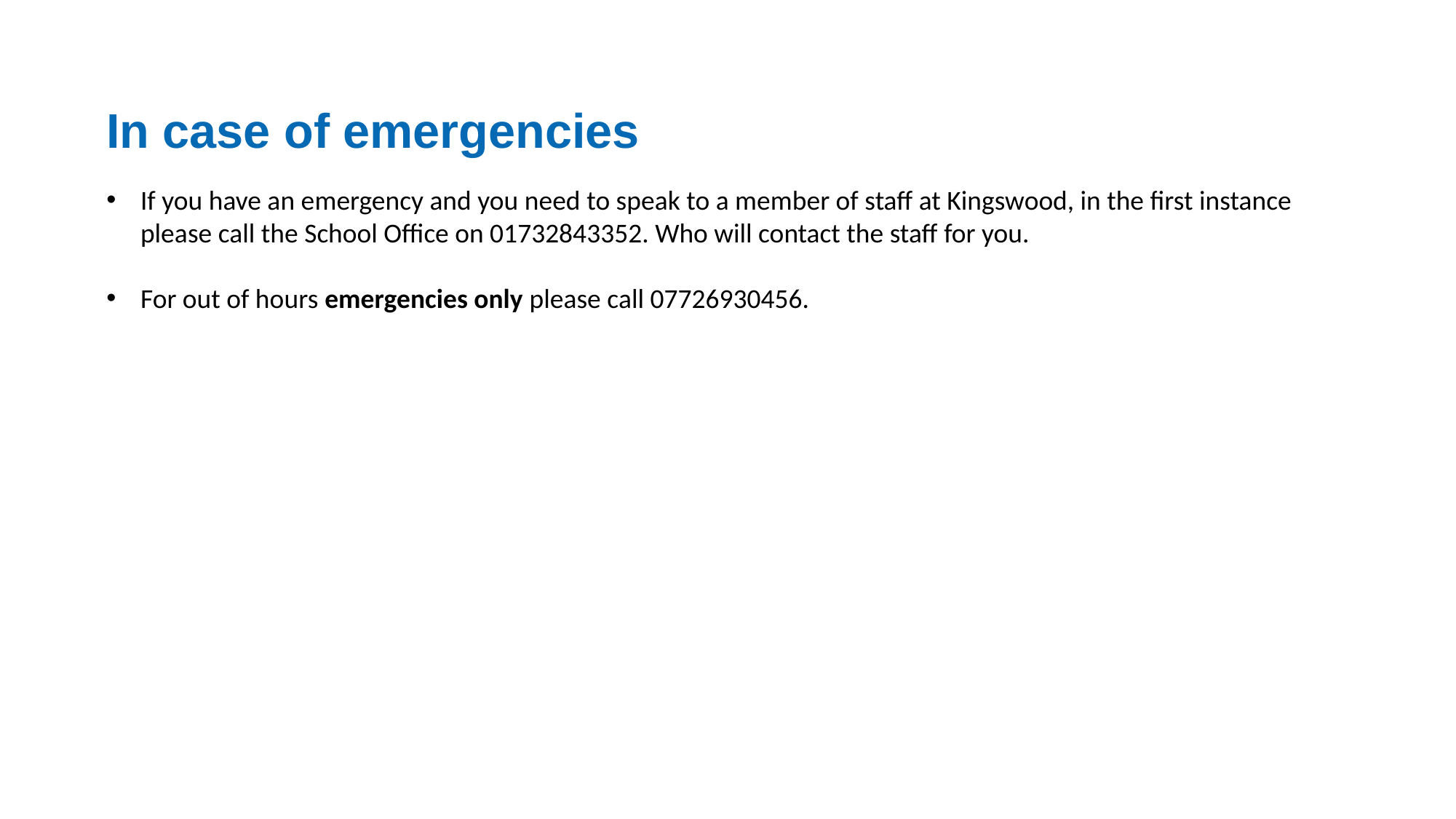

In case of emergencies
If you have an emergency and you need to speak to a member of staff at Kingswood, in the first instance please call the School Office on 01732843352. Who will contact the staff for you.

For out of hours emergencies only please call 07726930456.